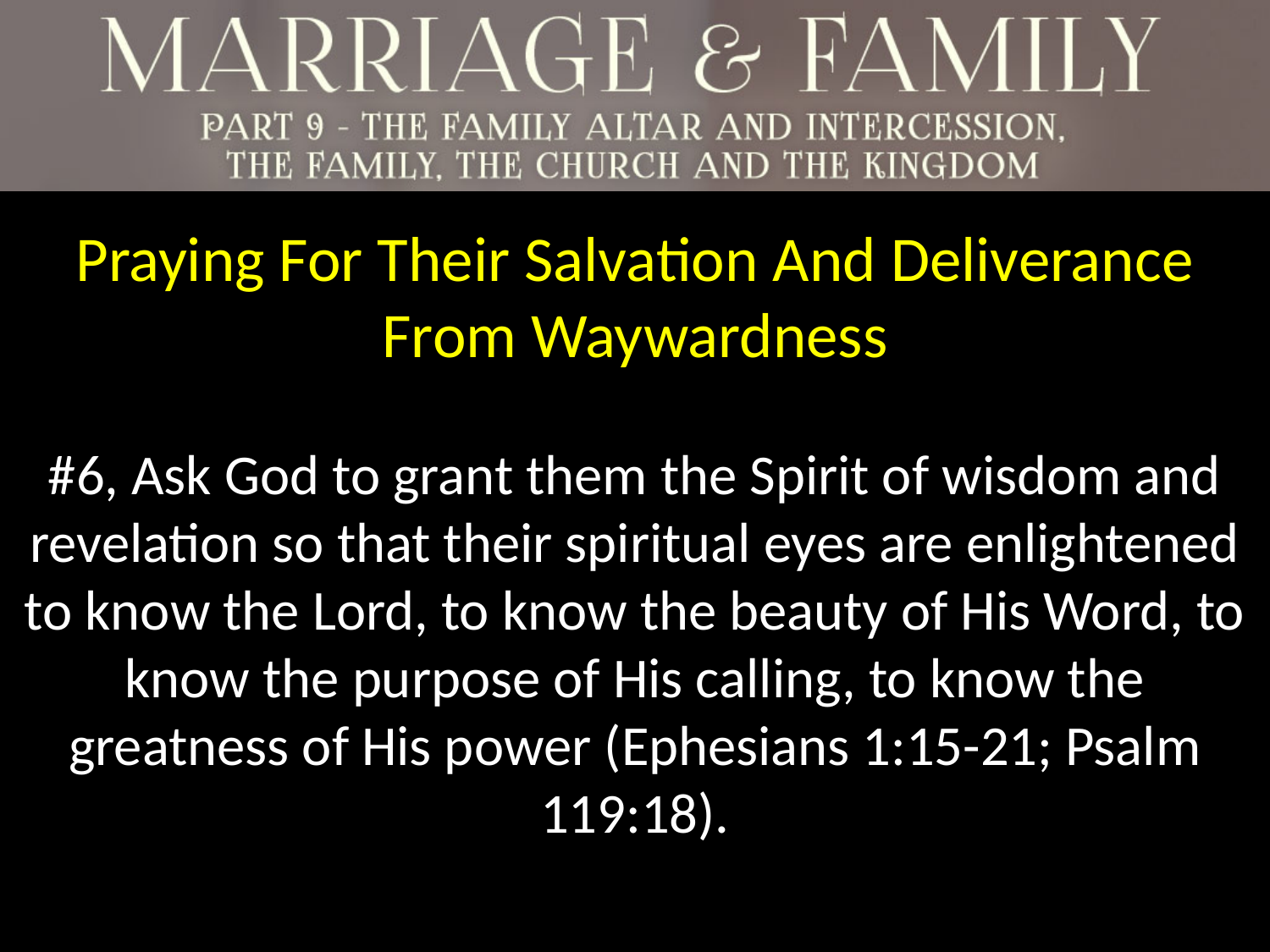

Praying For Their Salvation And Deliverance From Waywardness
#6, Ask God to grant them the Spirit of wisdom and revelation so that their spiritual eyes are enlightened to know the Lord, to know the beauty of His Word, to know the purpose of His calling, to know the greatness of His power (Ephesians 1:15-21; Psalm 119:18).